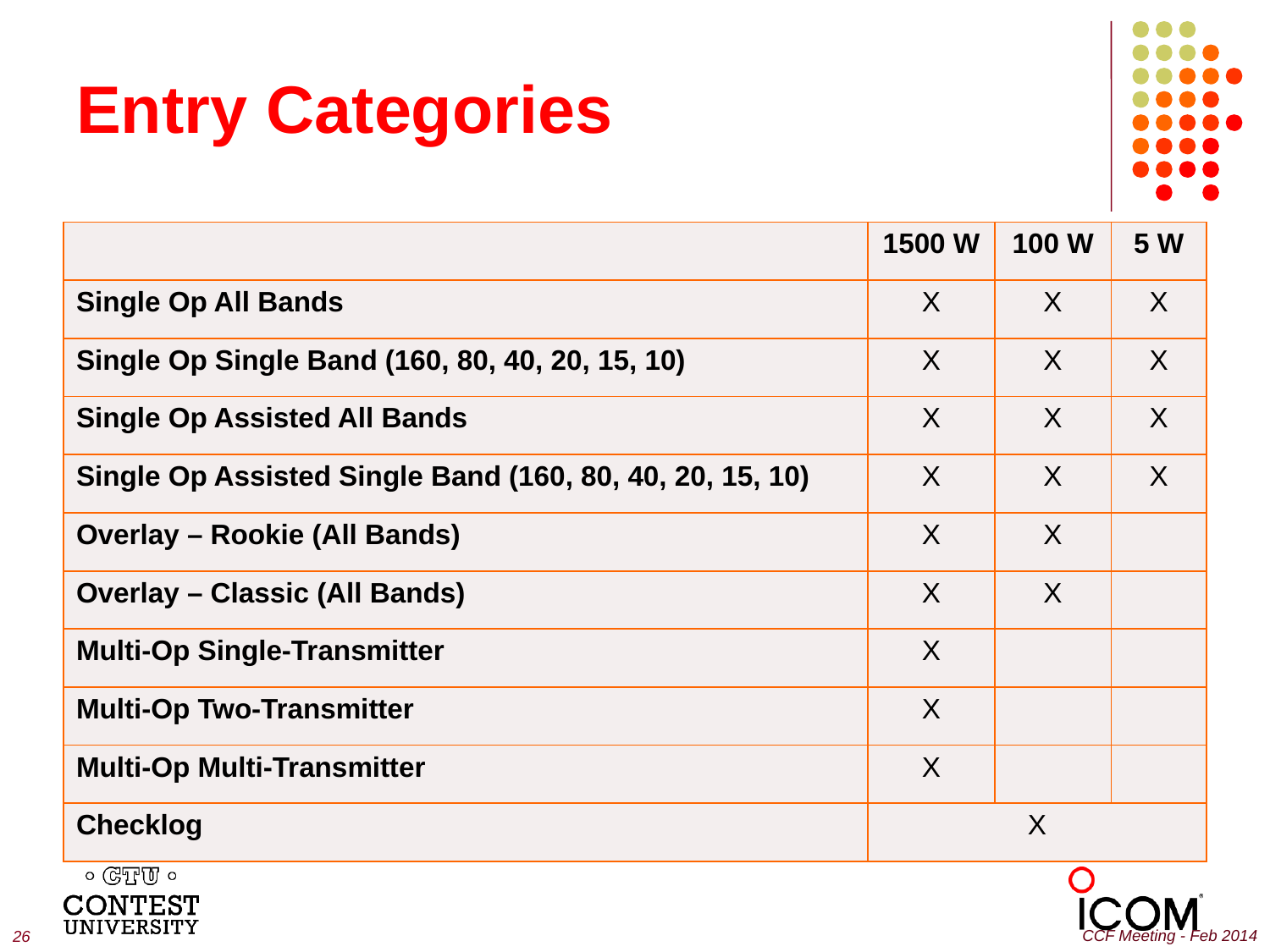

# Entry Categories
|  | 1500 W | 100 W | 5 W |
| --- | --- | --- | --- |
| Single Op All Bands | X | X | X |
| Single Op Single Band (160, 80, 40, 20, 15, 10) | X | X | X |
| Single Op Assisted All Bands | X | X | X |
| Single Op Assisted Single Band (160, 80, 40, 20, 15, 10) | X | X | X |
| Overlay – Rookie (All Bands) | X | X |  |
| Overlay – Classic (All Bands) | X | X |  |
| Multi-Op Single-Transmitter | X |  |  |
| Multi-Op Two-Transmitter | X |  |  |
| Multi-Op Multi-Transmitter | X |  |  |
| Checklog | X |  |  |
CCF Meeting - Feb 2014
26